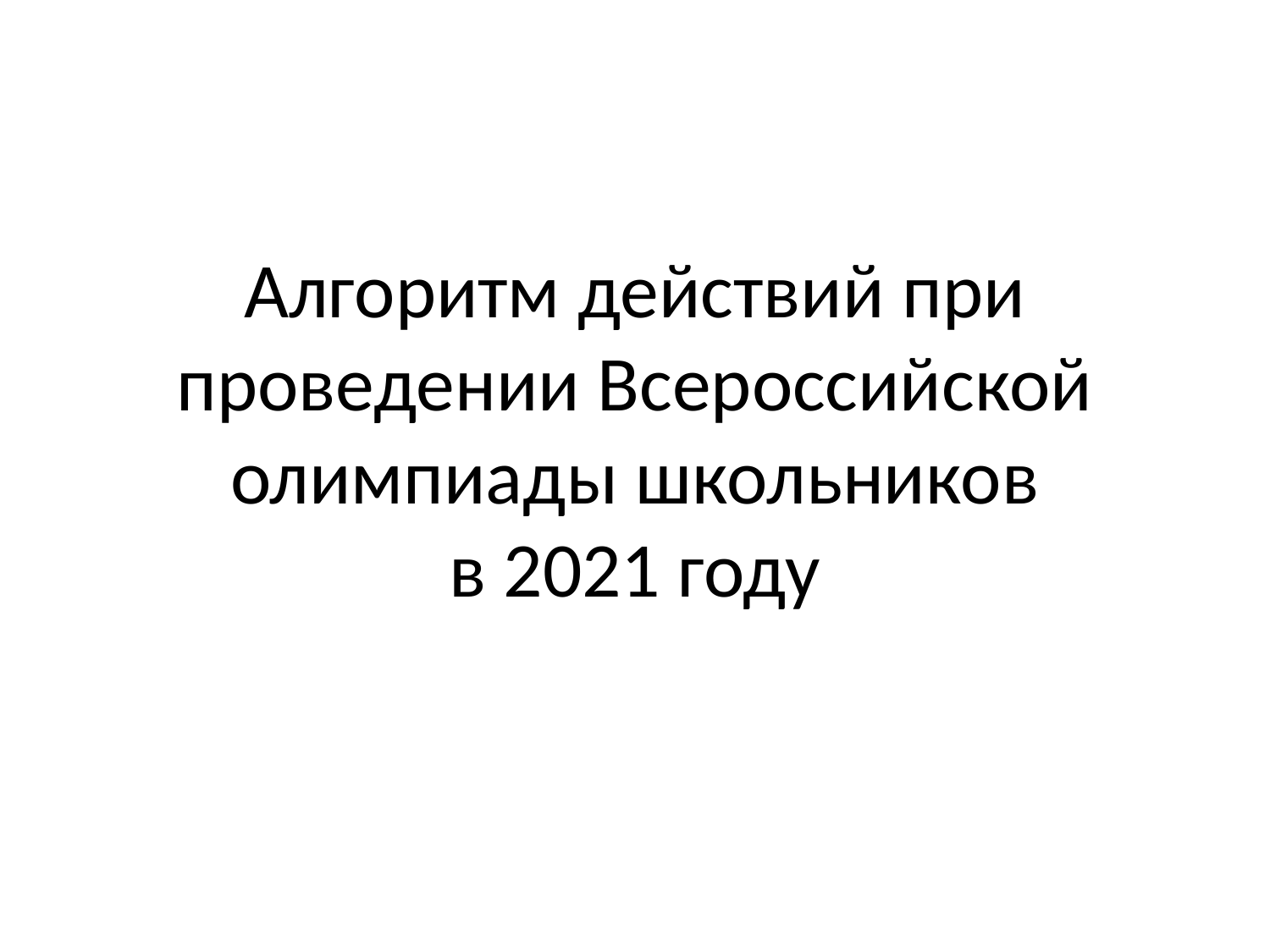

# Алгоритм действий при проведении Всероссийской олимпиады школьников в 2021 году